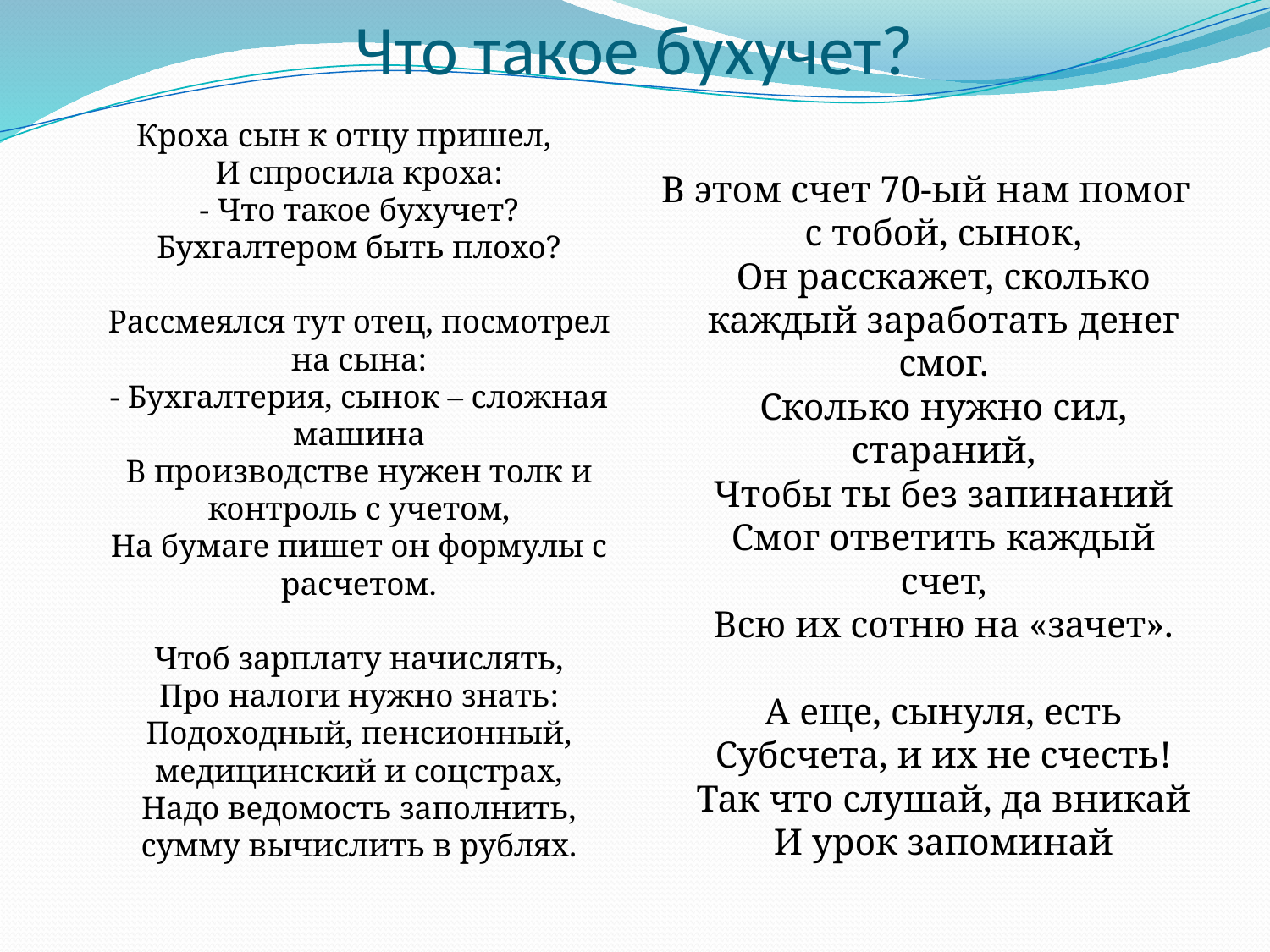

# Что такое бухучет?
Кроха сын к отцу пришел,
И спросила кроха:
- Что такое бухучет?
Бухгалтером быть плохо?
Рассмеялся тут отец, посмотрел на сына:
- Бухгалтерия, сынок – сложная машина
В производстве нужен толк и контроль с учетом,
На бумаге пишет он формулы с расчетом.
Чтоб зарплату начислять,
Про налоги нужно знать:
Подоходный, пенсионный, медицинский и соцстрах,
Надо ведомость заполнить,
сумму вычислить в рублях.

В этом счет 70-ый нам помог с тобой, сынок,
Он расскажет, сколько каждый заработать денег смог.
Сколько нужно сил, стараний,
Чтобы ты без запинаний
Смог ответить каждый счет,
Всю их сотню на «зачет».
А еще, сынуля, есть
Субсчета, и их не счесть!
Так что слушай, да вникай
И урок запоминай